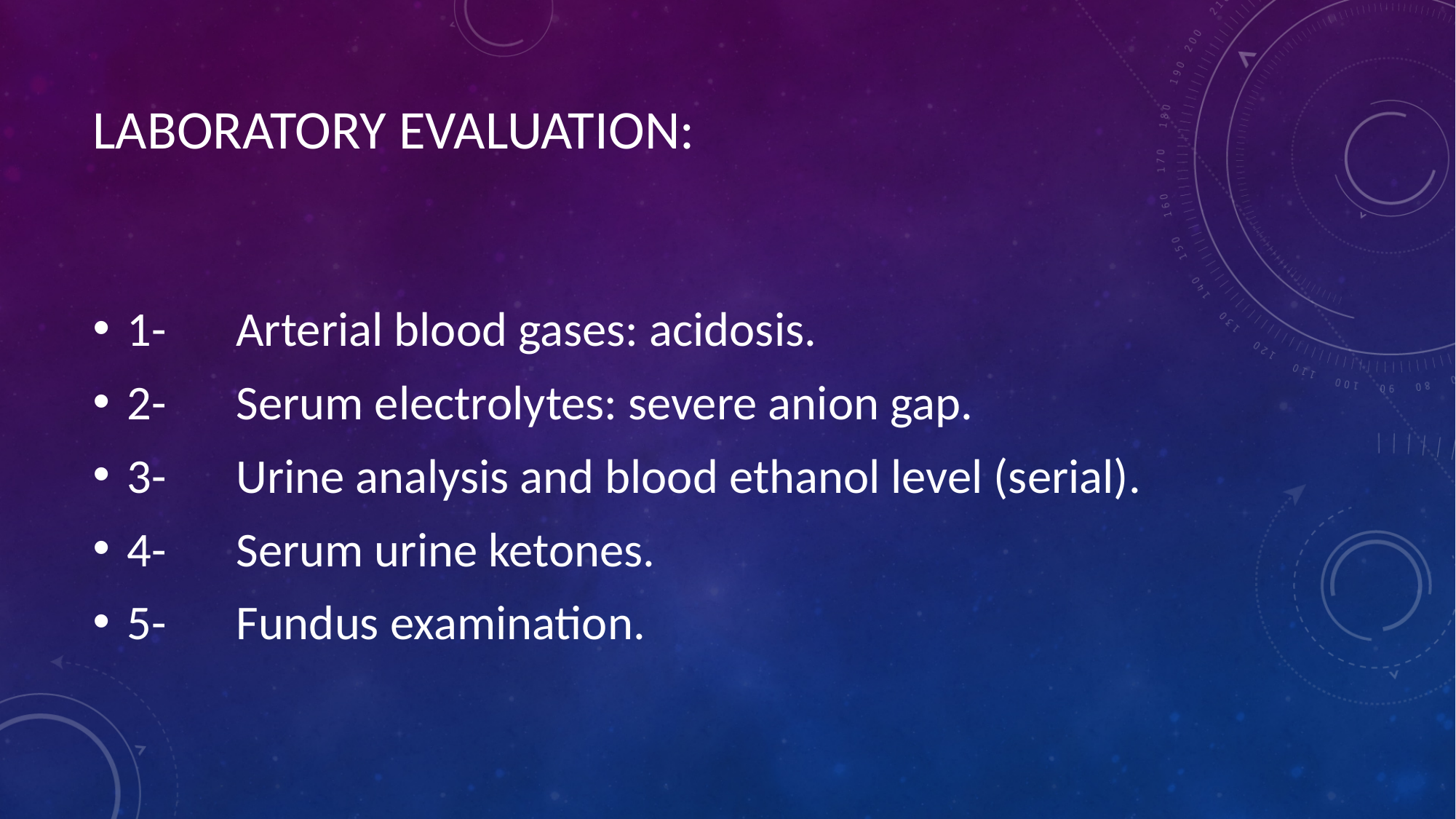

# Laboratory evaluation:

1-	Arterial blood gases: acidosis.
2-	Serum electrolytes: severe anion gap.
3-	Urine analysis and blood ethanol level (serial).
4-	Serum urine ketones.
5-	Fundus examination.